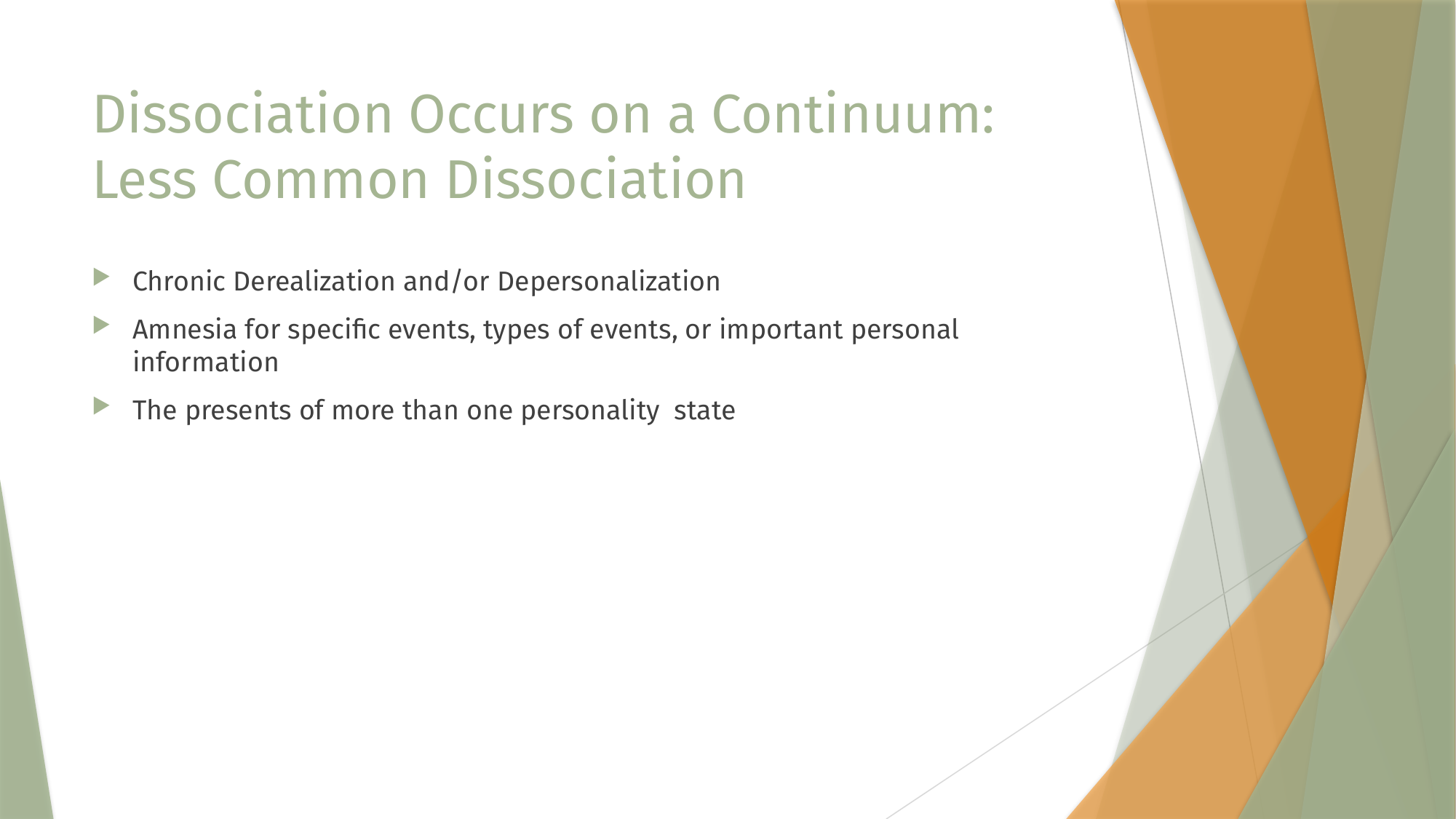

# Dissociation Occurs on a Continuum: Less Common Dissociation
Chronic Derealization and/or Depersonalization
Amnesia for specific events, types of events, or important personal information
The presents of more than one personality  state